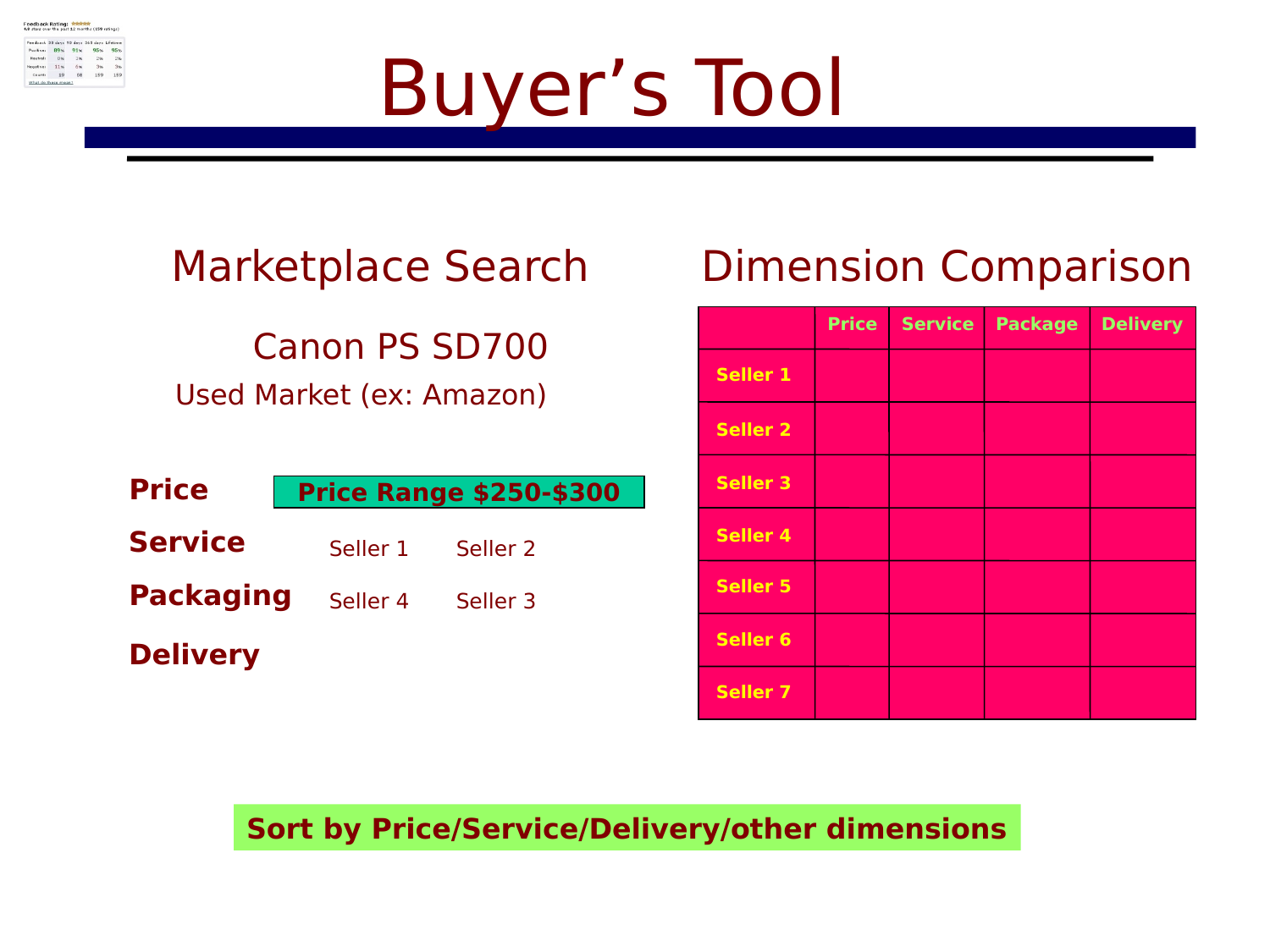

Buyer’s Tool

Marketplace Search
Dimension Comparison

Price
Service

Package

Delivery

Canon PS SD700

Seller 1
Used Market (ex: Amazon)

Seller 2

Price
Seller 3
Price Range $250-$300

Service
Seller 4
Seller 1
Seller 2

Seller 5
Packaging
Seller 4
Seller 3

Seller 6
Delivery

Seller 7
Sort by Price/Service/Delivery/other dimensions